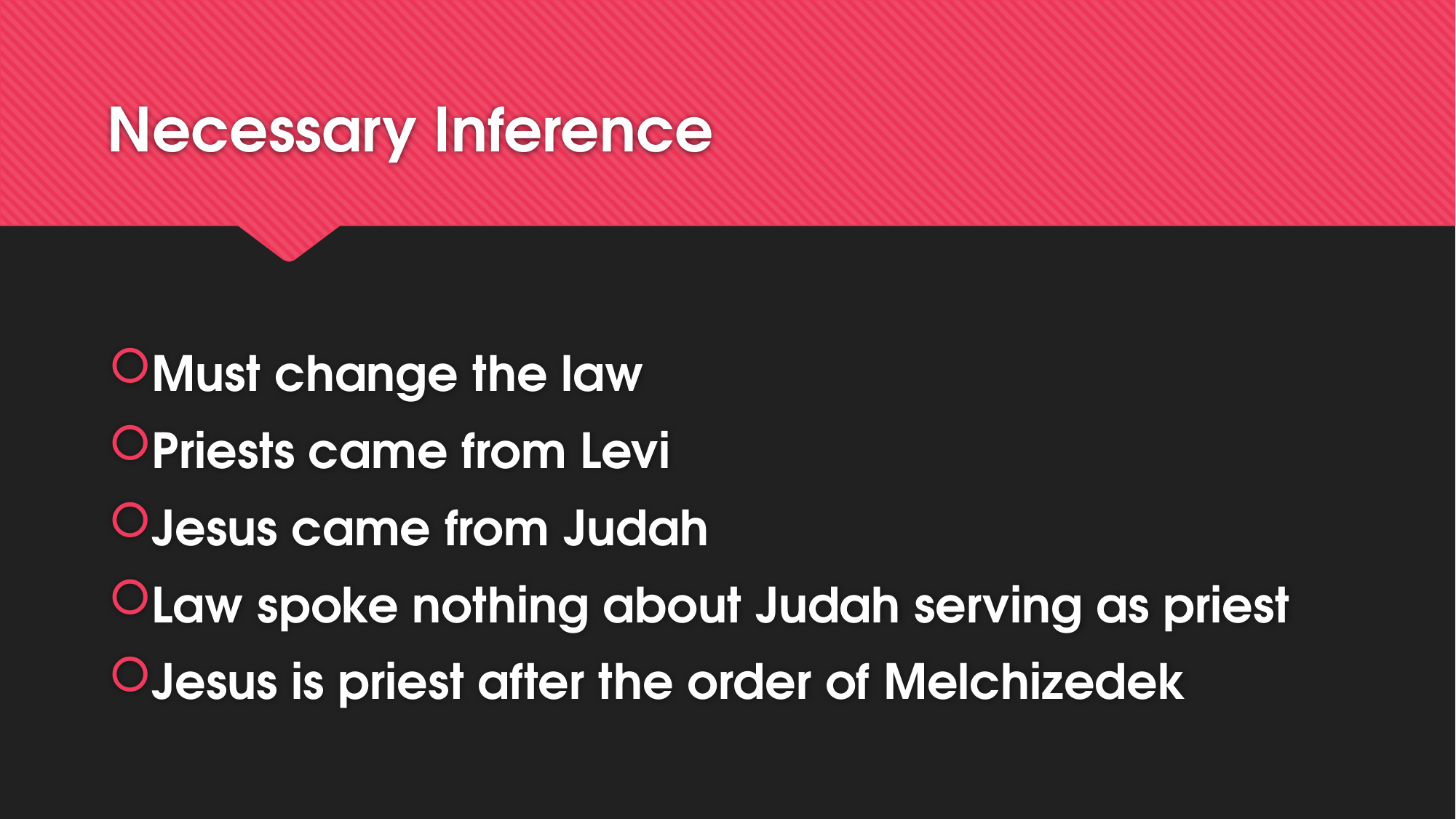

# Necessary Inference
Must change the law
Priests came from Levi
Jesus came from Judah
Law spoke nothing about Judah serving as priest
Jesus is priest after the order of Melchizedek